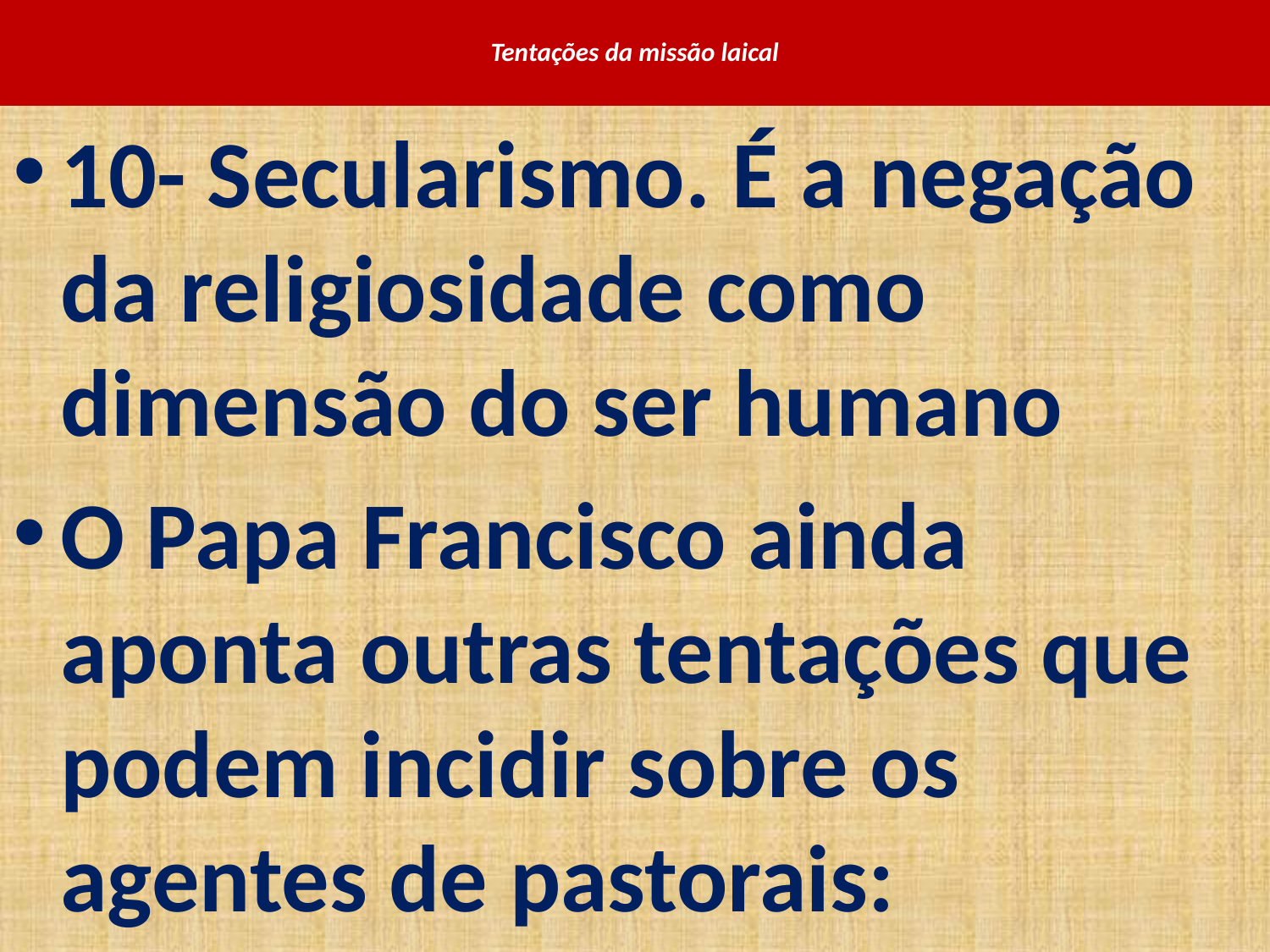

# Tentações da missão laical
10- Secularismo. É a negação da religiosidade como dimensão do ser humano
O Papa Francisco ainda aponta outras tentações que podem incidir sobre os agentes de pastorais: